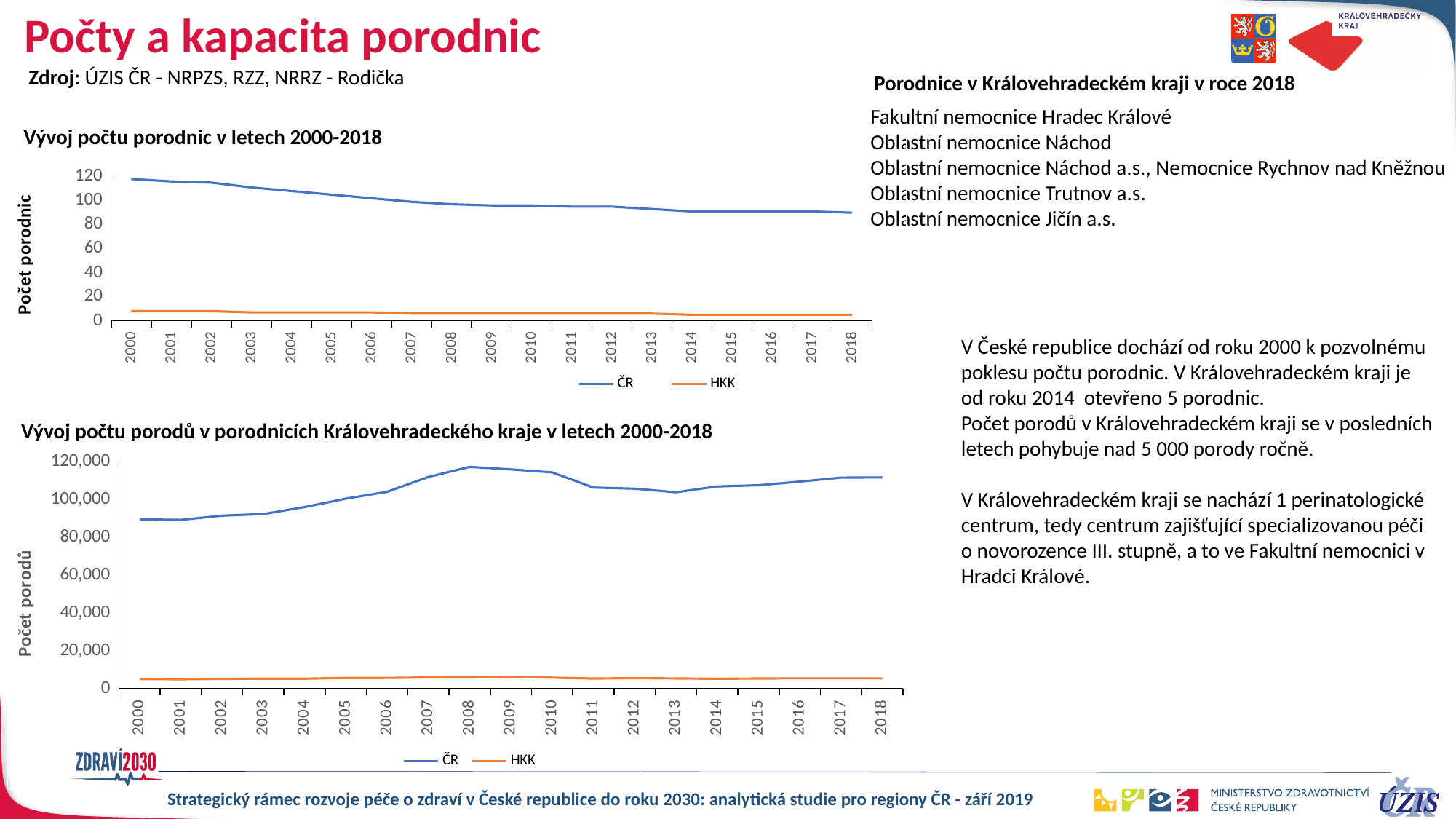

# Počty a kapacita porodnic
Zdroj: ÚZIS ČR - NRPZS, RZZ, NRRZ - Rodička
Porodnice v Královehradeckém kraji v roce 2018
Fakultní nemocnice Hradec Králové
Oblastní nemocnice Náchod
Oblastní nemocnice Náchod a.s., Nemocnice Rychnov nad Kněžnou
Oblastní nemocnice Trutnov a.s.
Oblastní nemocnice Jičín a.s.

Vývoj počtu porodnic v letech 2000-2018

### Chart

| Category | ČR | HKK |
|---|---|---|
| 2000 | 118.0 | 8.0 |
| 2001 | 116.0 | 8.0 |
| 2002 | 115.0 | 8.0 |
| 2003 | 111.0 | 7.0 |
| 2004 | 108.0 | 7.0 |
| 2005 | 105.0 | 7.0 |
| 2006 | 102.0 | 7.0 |
| 2007 | 99.0 | 6.0 |
| 2008 | 97.0 | 6.0 |
| 2009 | 96.0 | 6.0 |
| 2010 | 96.0 | 6.0 |
| 2011 | 95.0 | 6.0 |
| 2012 | 95.0 | 6.0 |
| 2013 | 93.0 | 6.0 |
| 2014 | 91.0 | 5.0 |
| 2015 | 91.0 | 5.0 |
| 2016 | 91.0 | 5.0 |
| 2017 | 91.0 | 5.0 |
| 2018 | 90.0 | 5.0 |
V České republice dochází od roku 2000 k pozvolnému poklesu počtu porodnic. V Královehradeckém kraji je od roku 2014  otevřeno 5 porodnic.
Počet porodů v Královehradeckém kraji se v posledních letech pohybuje nad 5 000 porody ročně.

V Královehradeckém kraji se nachází 1 perinatologické centrum, tedy centrum zajišťující specializovanou péči o novorozence III. stupně, a to ve Fakultní nemocnici v Hradci Králové.
Vývoj počtu porodů v porodnicích Královehradeckého kraje v letech 2000-2018

### Chart

| Category | ČR | HKK |
|---|---|---|
| 2000 | 89562.0 | 5102.0 |
| 2001 | 89303.0 | 4986.0 |
| 2002 | 91534.0 | 5175.0 |
| 2003 | 92387.0 | 5318.0 |
| 2004 | 96098.0 | 5295.0 |
| 2005 | 100519.0 | 5678.0 |
| 2006 | 104129.0 | 5704.0 |
| 2007 | 111988.0 | 5930.0 |
| 2008 | 117317.0 | 5944.0 |
| 2009 | 115984.0 | 6188.0 |
| 2010 | 114406.0 | 5834.0 |
| 2011 | 106392.0 | 5356.0 |
| 2012 | 105790.0 | 5551.0 |
| 2013 | 103902.0 | 5403.0 |
| 2014 | 106971.0 | 5245.0 |
| 2015 | 107618.0 | 5380.0 |
| 2016 | 109520.0 | 5448.0 |
| 2017 | 111634.0 | 5448.0 |
| 2018 | 111749.0 | 5424.0 |